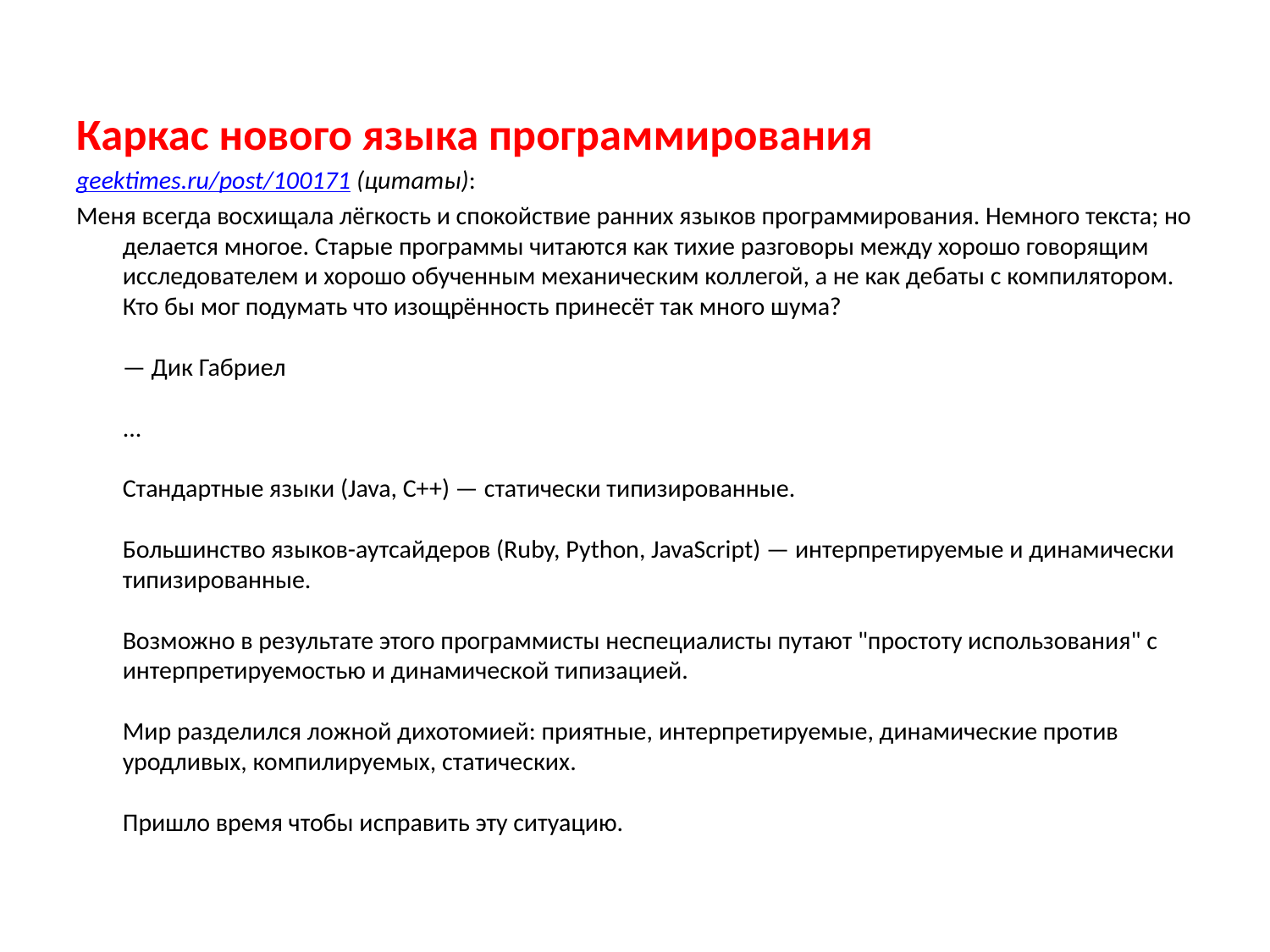

Каркас нового языка программирования
geektimes.ru/post/100171 (цитаты):
Меня всегда восхищала лёгкость и спокойствие ранних языков программирования. Немного текста; но делается многое. Старые программы читаются как тихие разговоры между хорошо говорящим исследователем и хорошо обученным механическим коллегой, а не как дебаты с компилятором. Кто бы мог подумать что изощрённость принесёт так много шума?
— Дик Габриел
...
Стандартные языки (Java, C++) — статически типизированные.
Большинство языков-аутсайдеров (Ruby, Python, JavaScript) — интерпретируемые и динамически типизированные.
Возможно в результате этого программисты неспециалисты путают "простоту использования" с интерпретируемостью и динамической типизацией.
Мир разделился ложной дихотомией: приятные, интерпретируемые, динамические против уродливых, компилируемых, статических.
Пришло время чтобы исправить эту ситуацию.